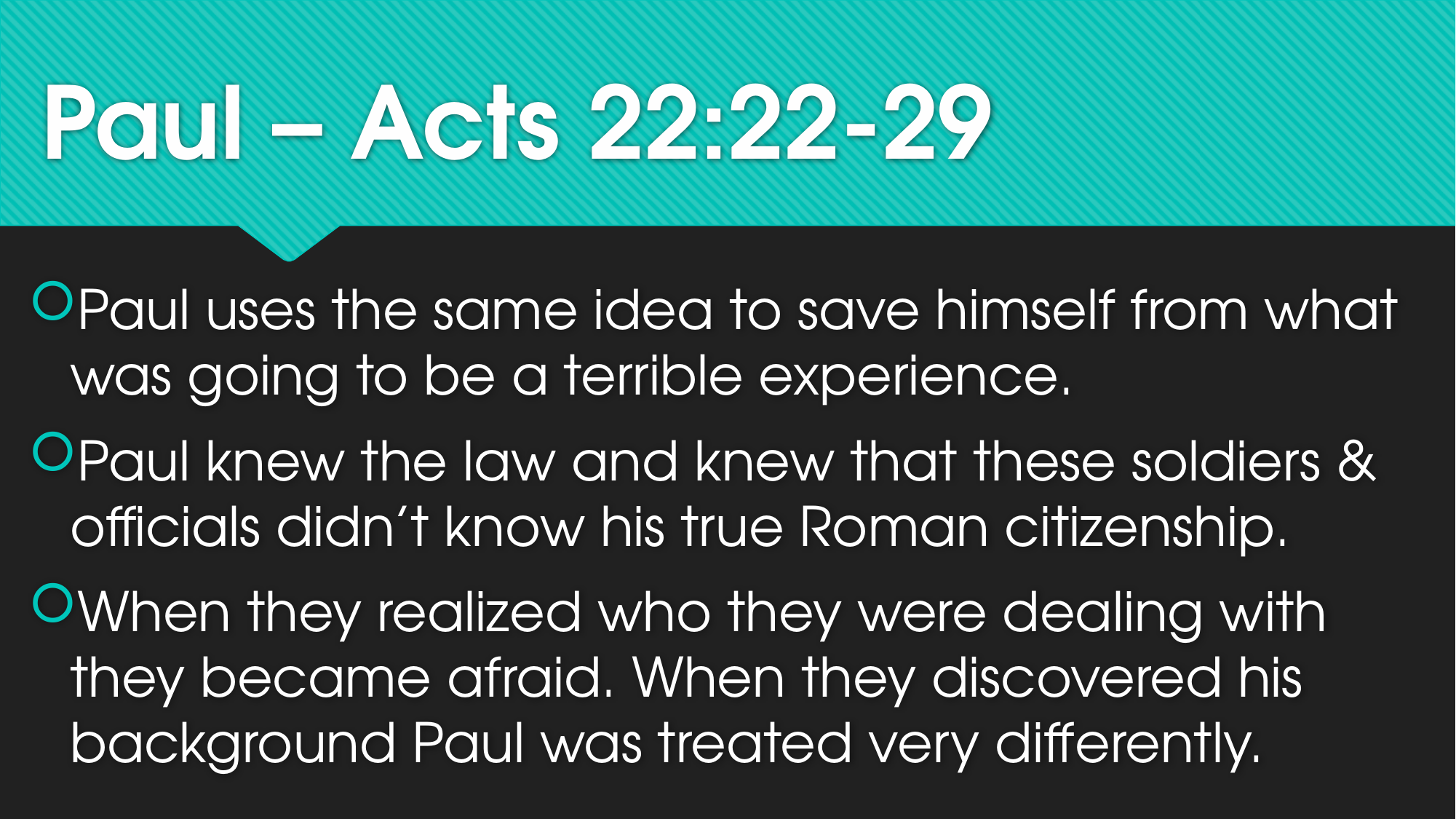

# Paul – Acts 22:22-29
Paul uses the same idea to save himself from what was going to be a terrible experience.
Paul knew the law and knew that these soldiers & officials didn’t know his true Roman citizenship.
When they realized who they were dealing with they became afraid. When they discovered his background Paul was treated very differently.